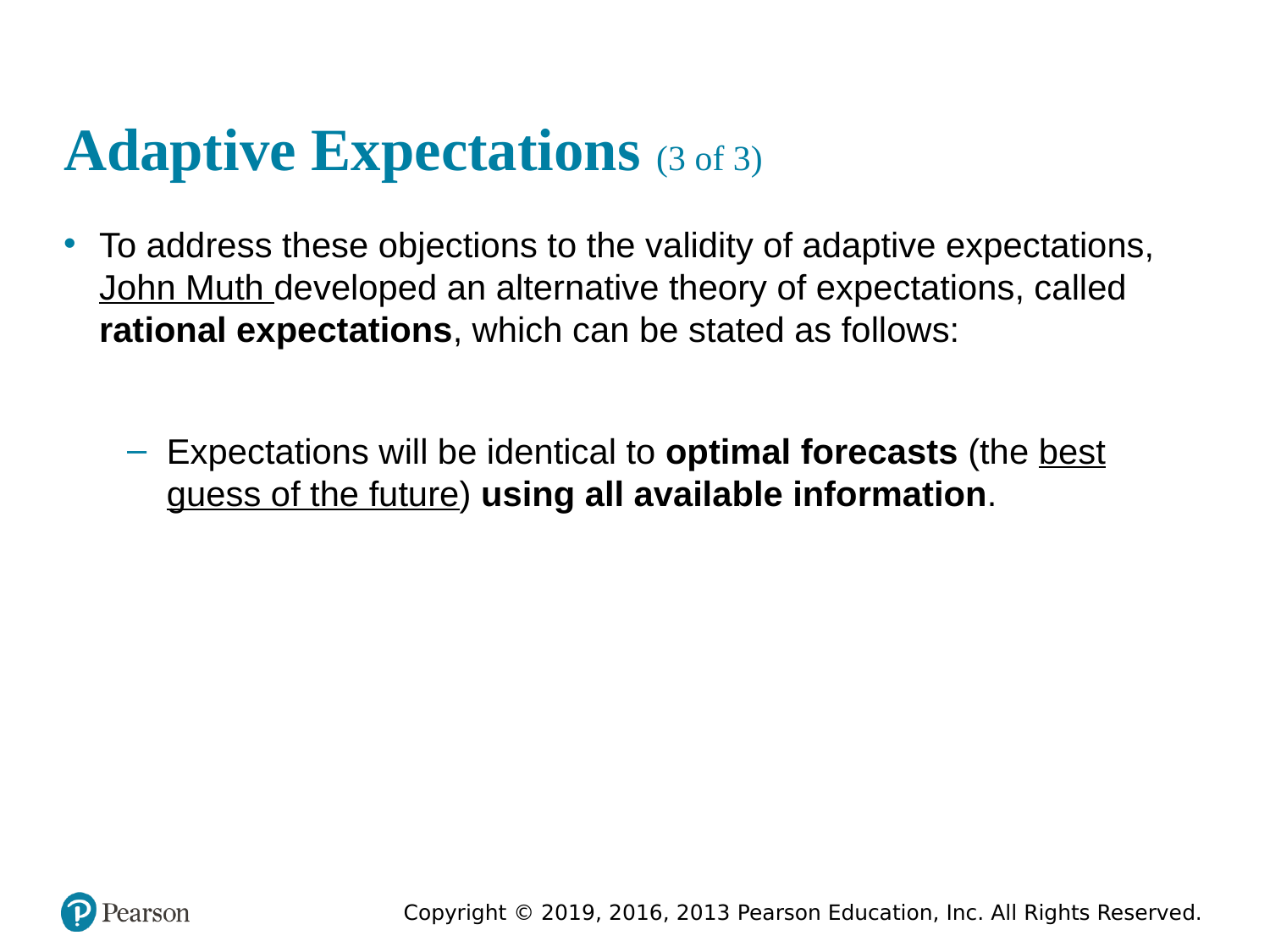

# Adaptive Expectations (3 of 3)
To address these objections to the validity of adaptive expectations, John Muth developed an alternative theory of expectations, called rational expectations, which can be stated as follows:

Expectations will be identical to optimal forecasts (the best guess of the future) using all available information.